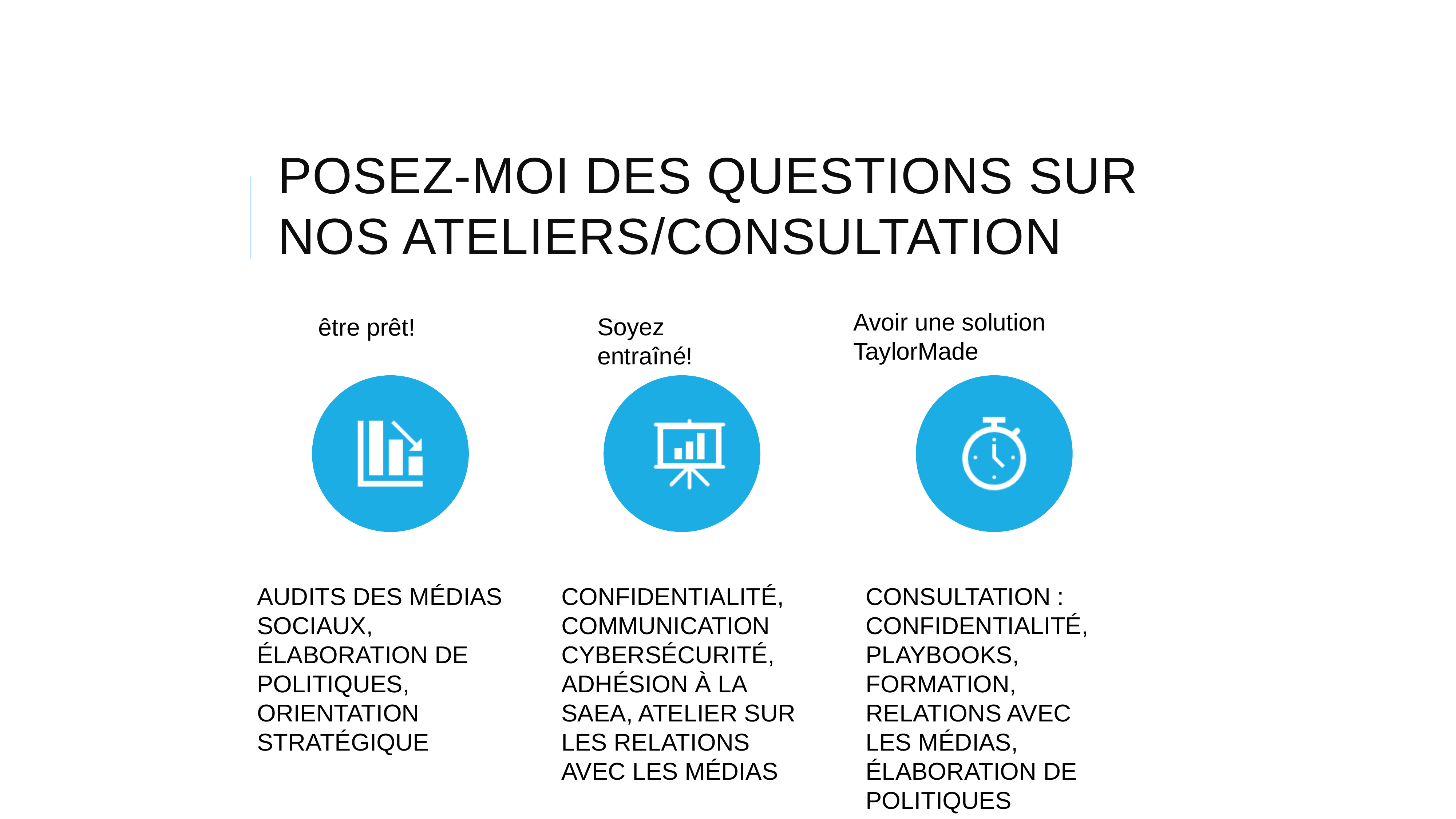

# Posez-moi des questions sur nos ateliers/Consultation

Avoir une solution TaylorMade

Soyez entraîné!

être prêt!

Confidentialité, Communication cybersécurité, Adhésion à la SAEA, Atelier sur les relations avec les médias

Audits des médias sociaux, élaboration de politiques, orientation stratégique

Consultation : Confidentialité, Playbooks, Formation, Relations avec les médias, Élaboration de politiques